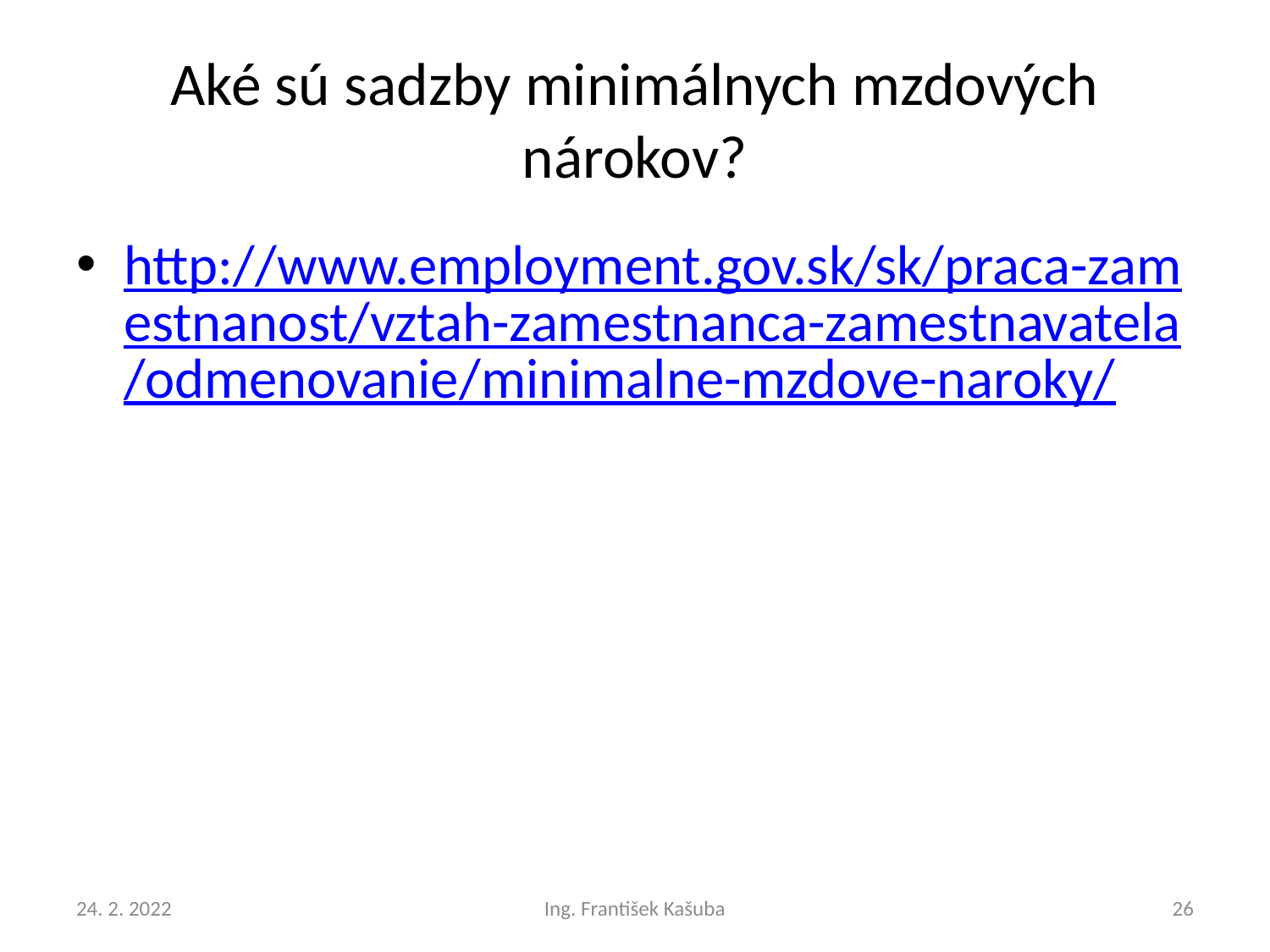

# Aké sú sadzby minimálnych mzdových nárokov?
http://www.employment.gov.sk/sk/praca-zamestnanost/vztah-zamestnanca-zamestnavatela/odmenovanie/minimalne-mzdove-naroky/

24. 2. 2022
Ing. František Kašuba
26